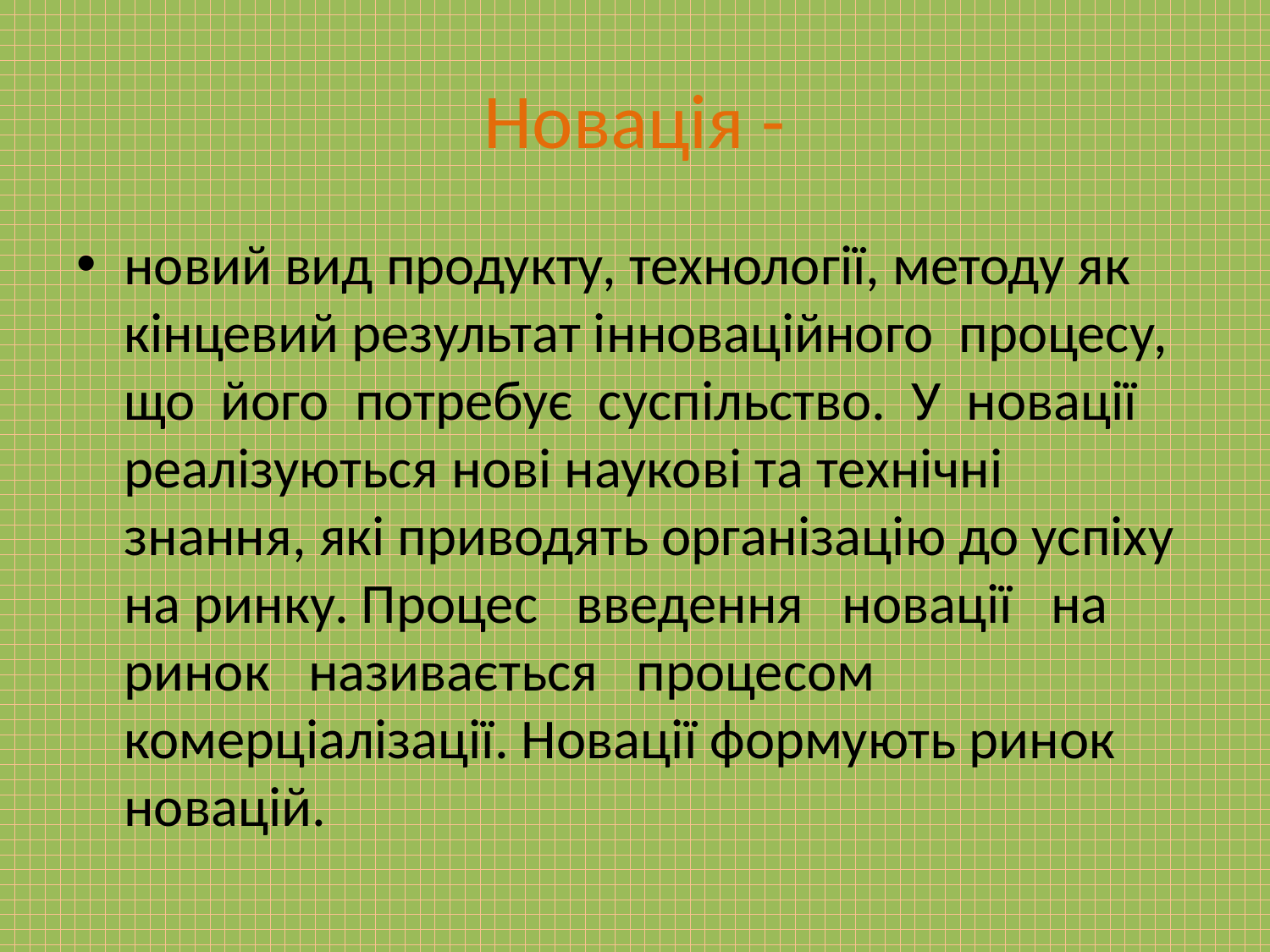

# Новація -
новий вид продукту, технології, методу як кінцевий результат інноваційного  процесу,  що  його  потребує  суспільство.  У  новації  реалізуються нові наукові та технічні знання, які приводять організацію до успіху на ринку. Процес   введення   новації   на   ринок   називається   процесом   комерціалізації. Новації формують ринок новацій.